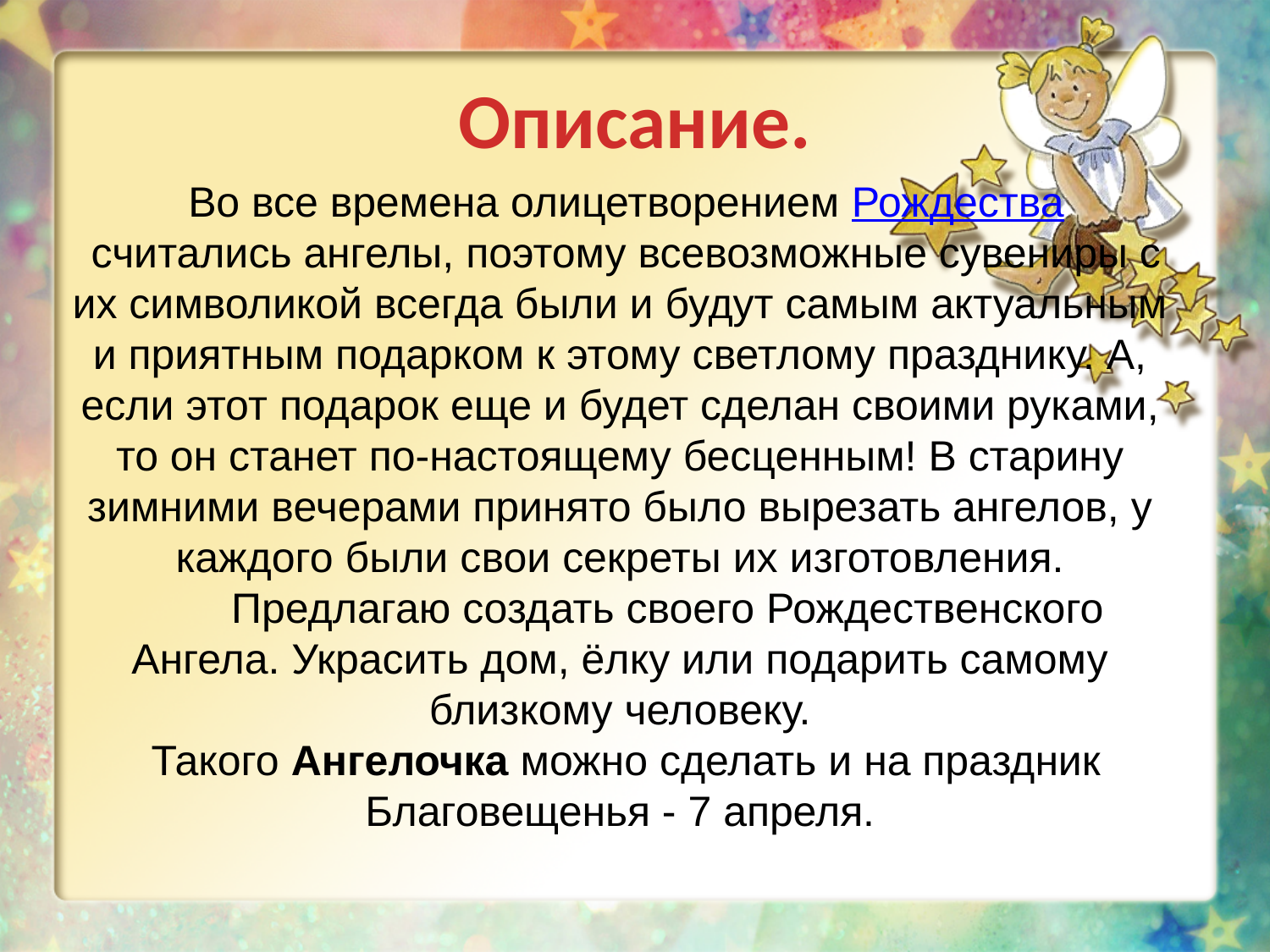

# Описание.
 Во все времена олицетворением Рождества считались ангелы, поэтому всевозможные сувениры с их символикой всегда были и будут самым актуальным и приятным подарком к этому светлому празднику. А, если этот подарок еще и будет сделан своими руками, то он станет по-настоящему бесценным! В старину зимними вечерами принято было вырезать ангелов, у каждого были свои секреты их изготовления.
        Предлагаю создать своего Рождественского Ангела. Украсить дом, ёлку или подарить самому близкому человеку.
 Такого Ангелочка можно сделать и на праздник Благовещенья - 7 апреля.